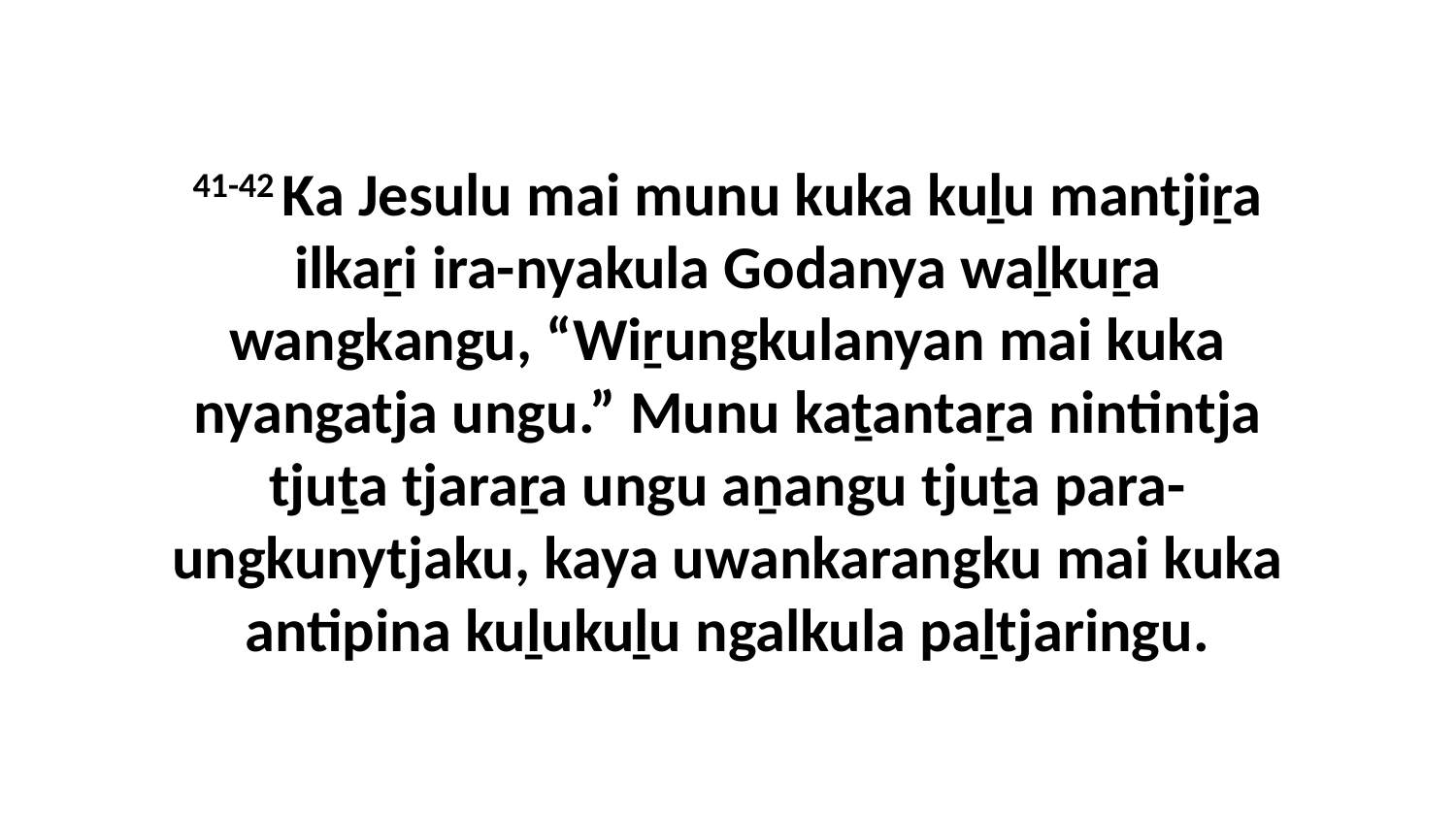

41-42 Ka Jesulu mai munu kuka kuḻu mantjiṟa ilkaṟi ira-nyakula Godanya waḻkuṟa wangkangu, “Wiṟungkulanyan mai kuka nyangatja ungu.” Munu kaṯantaṟa nintintja tjuṯa tjaraṟa ungu aṉangu tjuṯa para-ungkunytjaku, kaya uwankarangku mai kuka antipina kuḻukuḻu ngalkula paḻtjaringu.